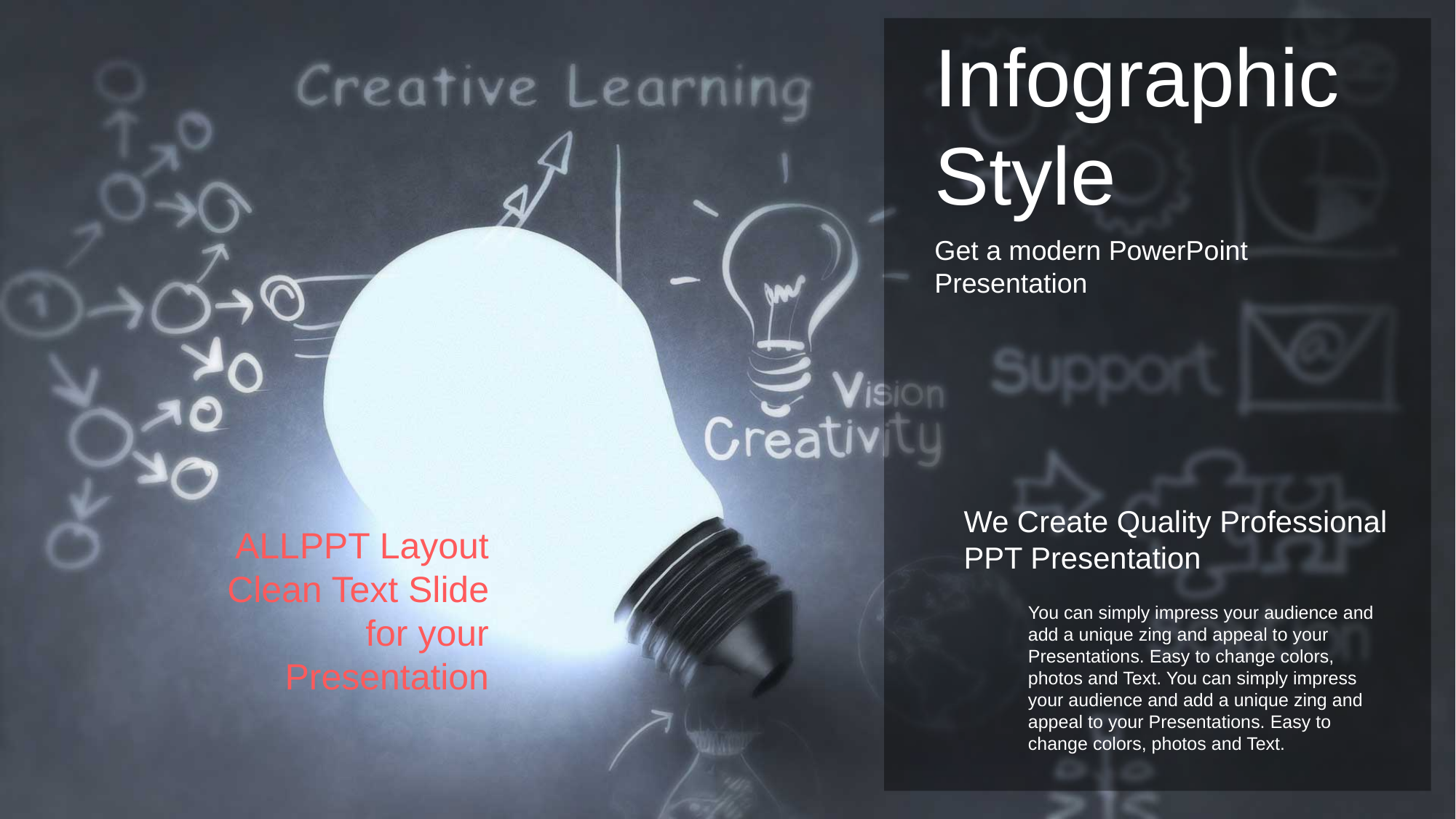

Infographic Style
Get a modern PowerPoint  Presentation
We Create Quality Professional
PPT Presentation
ALLPPT Layout
Clean Text Slide for your Presentation
You can simply impress your audience and add a unique zing and appeal to your Presentations. Easy to change colors, photos and Text. You can simply impress your audience and add a unique zing and appeal to your Presentations. Easy to change colors, photos and Text.